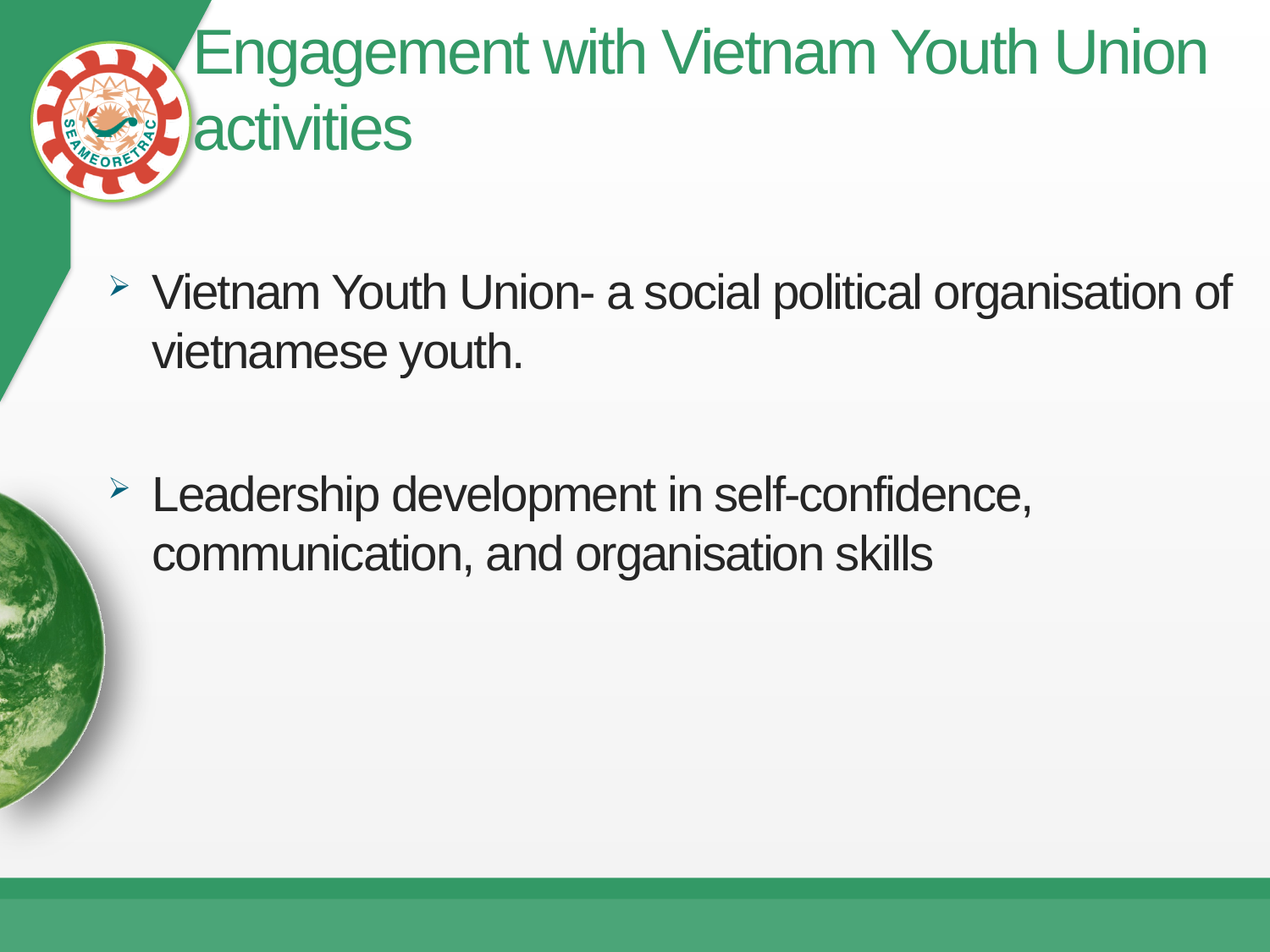

# Engagement with Vietnam Youth Union activities
Vietnam Youth Union- a social political organisation of vietnamese youth.

Leadership development in self-confidence, communication, and organisation skills